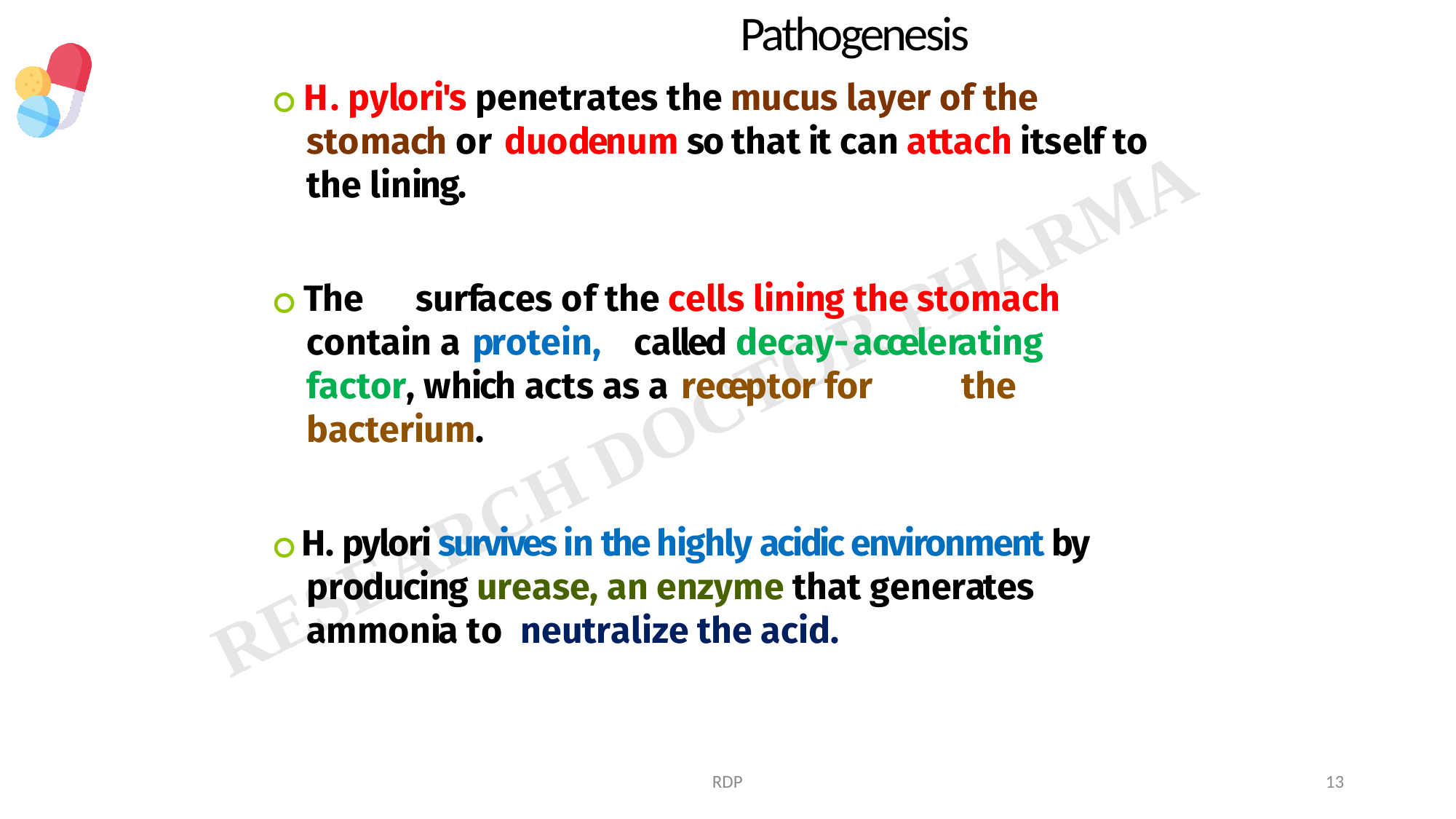

# Pathogenesis
🞇 H. pylori's penetrates the mucus layer of the stomach or  duodenum so that it can attach itself to the lining.
🞇 The	surfaces of the cells lining the stomach contain a  protein,	called decay-accelerating factor, which acts as a  receptor for	the bacterium.
🞇 H. pylori survives in the highly acidic environment by  producing urease, an enzyme that generates ammonia to  neutralize the acid.
RDP
13